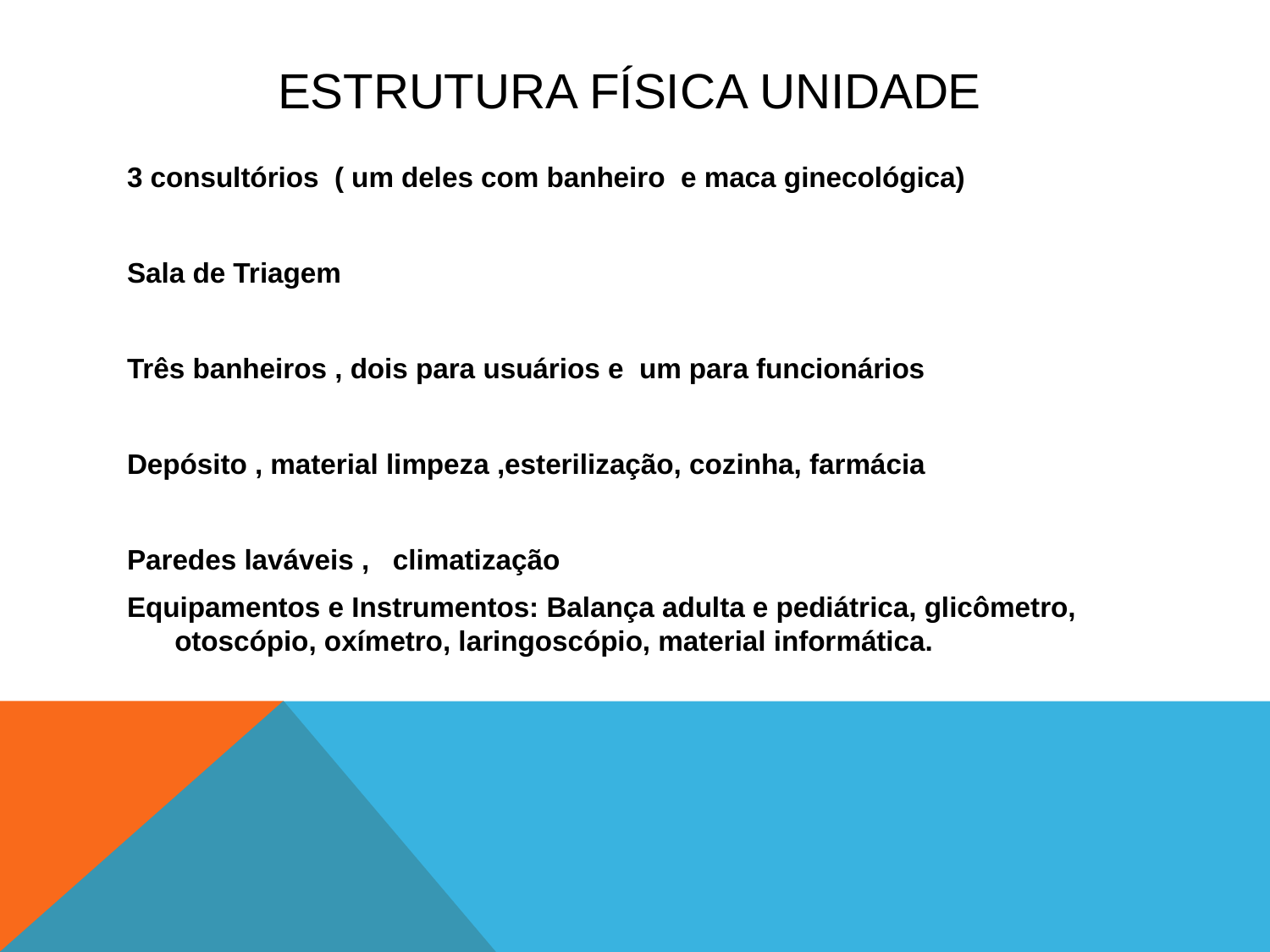

# ESTRUTURA FÍSICA UNIDADE
3 consultórios  ( um deles com banheiro  e maca ginecológica)

Sala de Triagem

Três banheiros , dois para usuários e  um para funcionários

Depósito , material limpeza ,esterilização, cozinha, farmácia

Paredes laváveis ,   climatização
Equipamentos e Instrumentos: Balança adulta e pediátrica, glicômetro, otoscópio, oxímetro, laringoscópio, material informática.